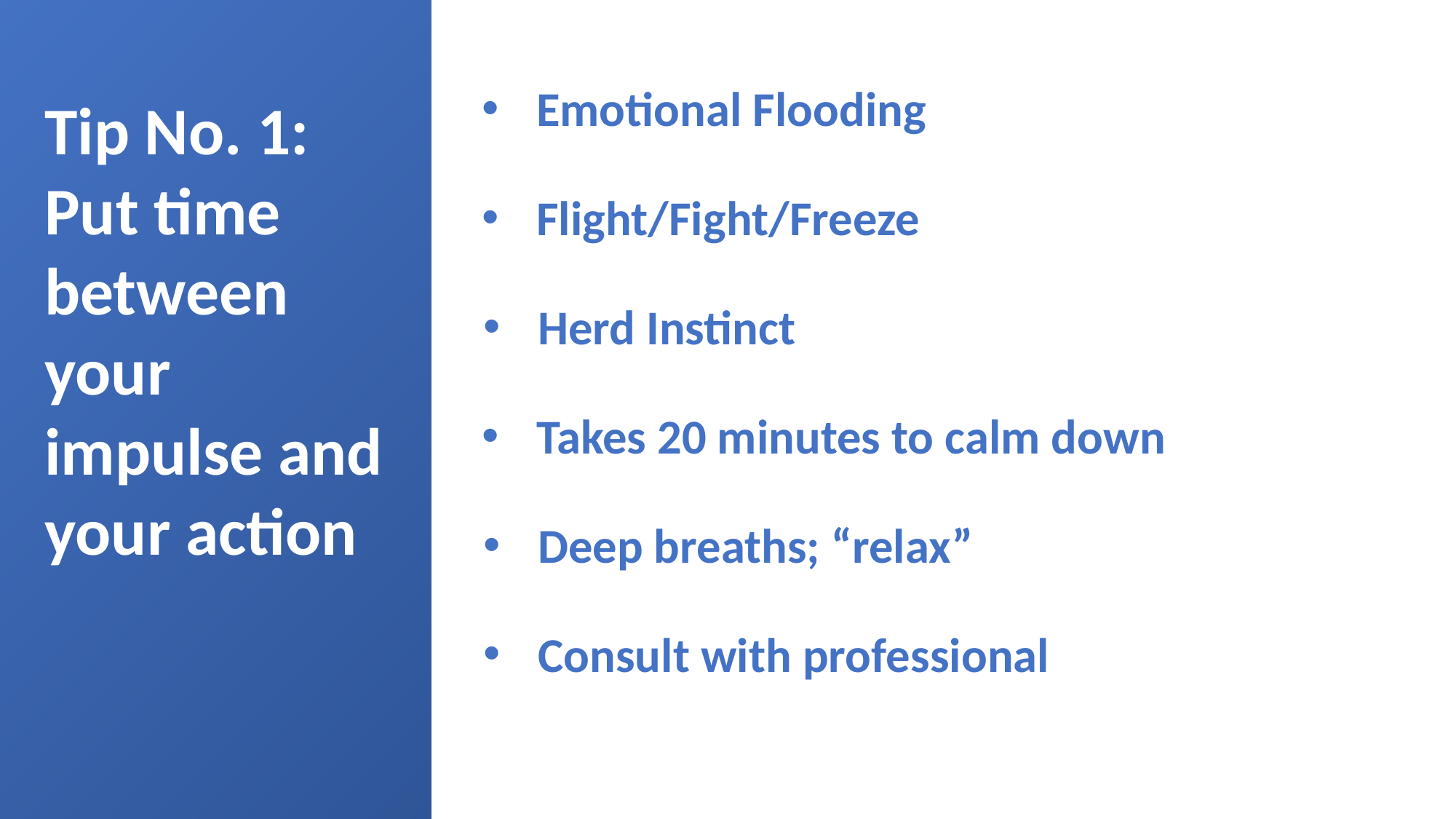

Emotional Flooding
Tip No. 1:
Put time between your impulse and your action
Flight/Fight/Freeze
Herd Instinct
Takes 20 minutes to calm down
Deep breaths; “relax”
Consult with professional